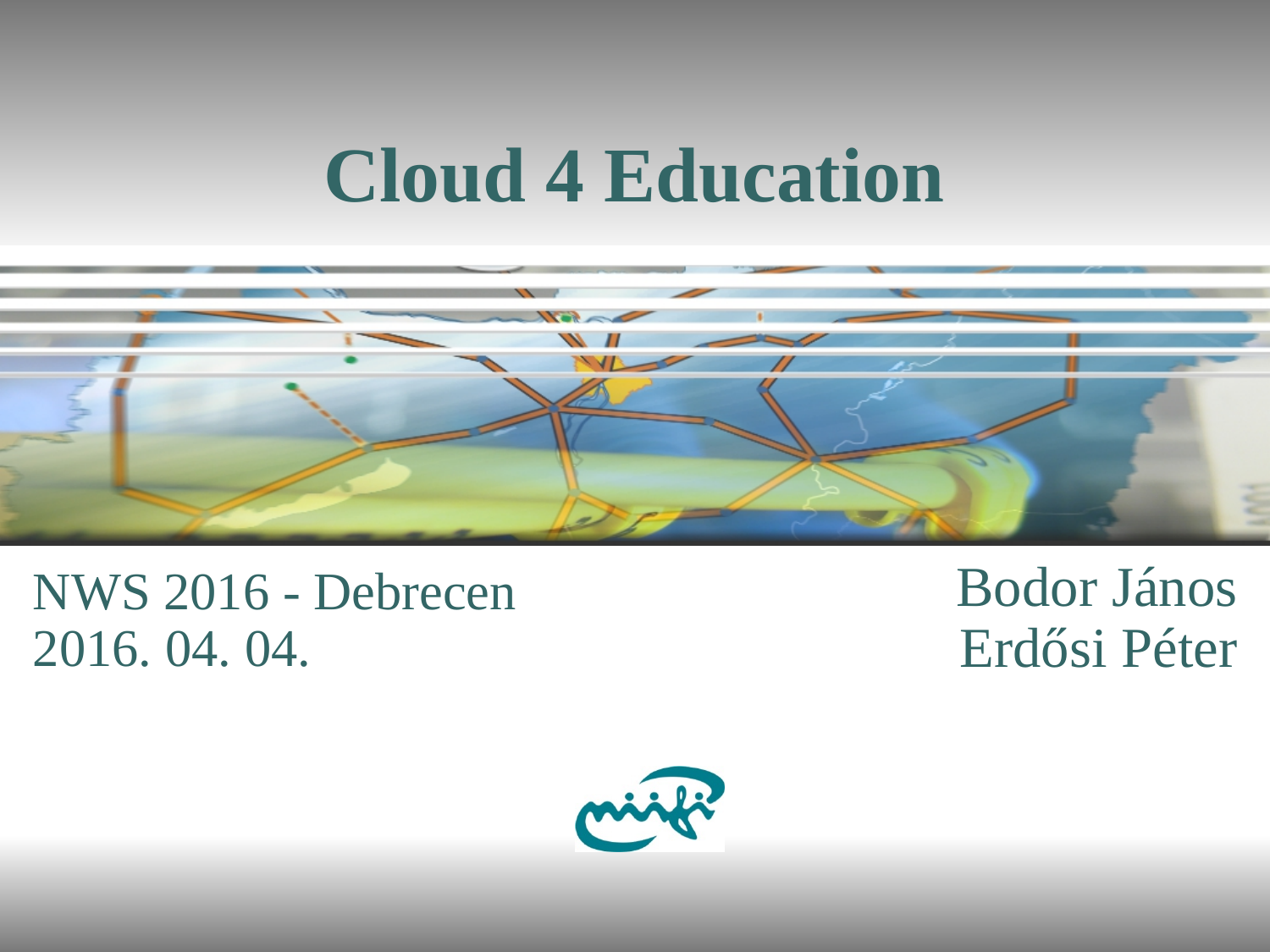

Cloud 4 Education
Bodor János
Erdősi Péter

NWS 2016 - Debrecen
2016. 04. 04.